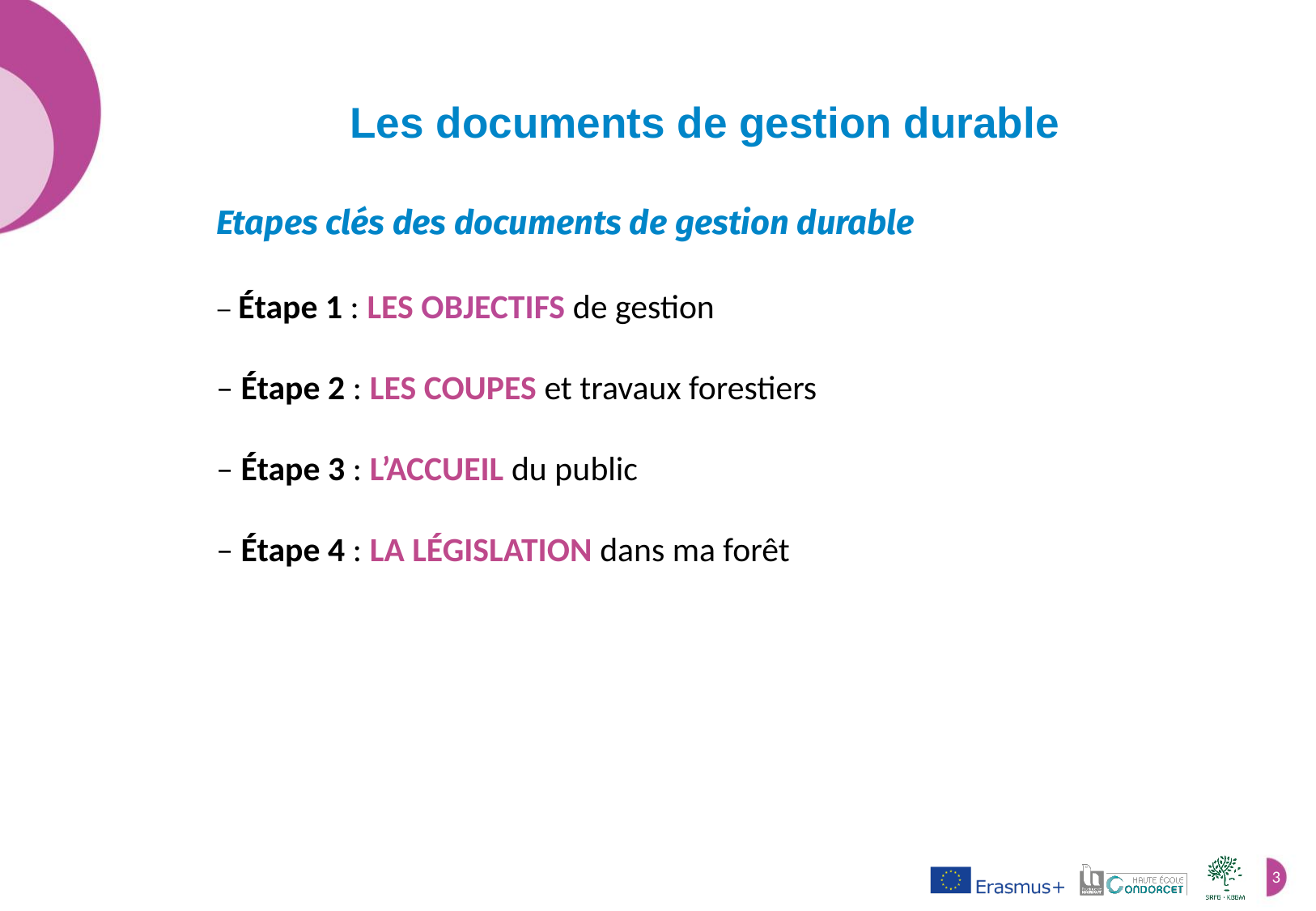

Les documents de gestion durable
Etapes clés des documents de gestion durable
– étape 1 : Les OBJECTIFS de gestion

– étape 2 : LEs coupes et travaux forestiers

– étape 3 : L’Accueil du public

– étape 4 : La législation dans ma forêt
3